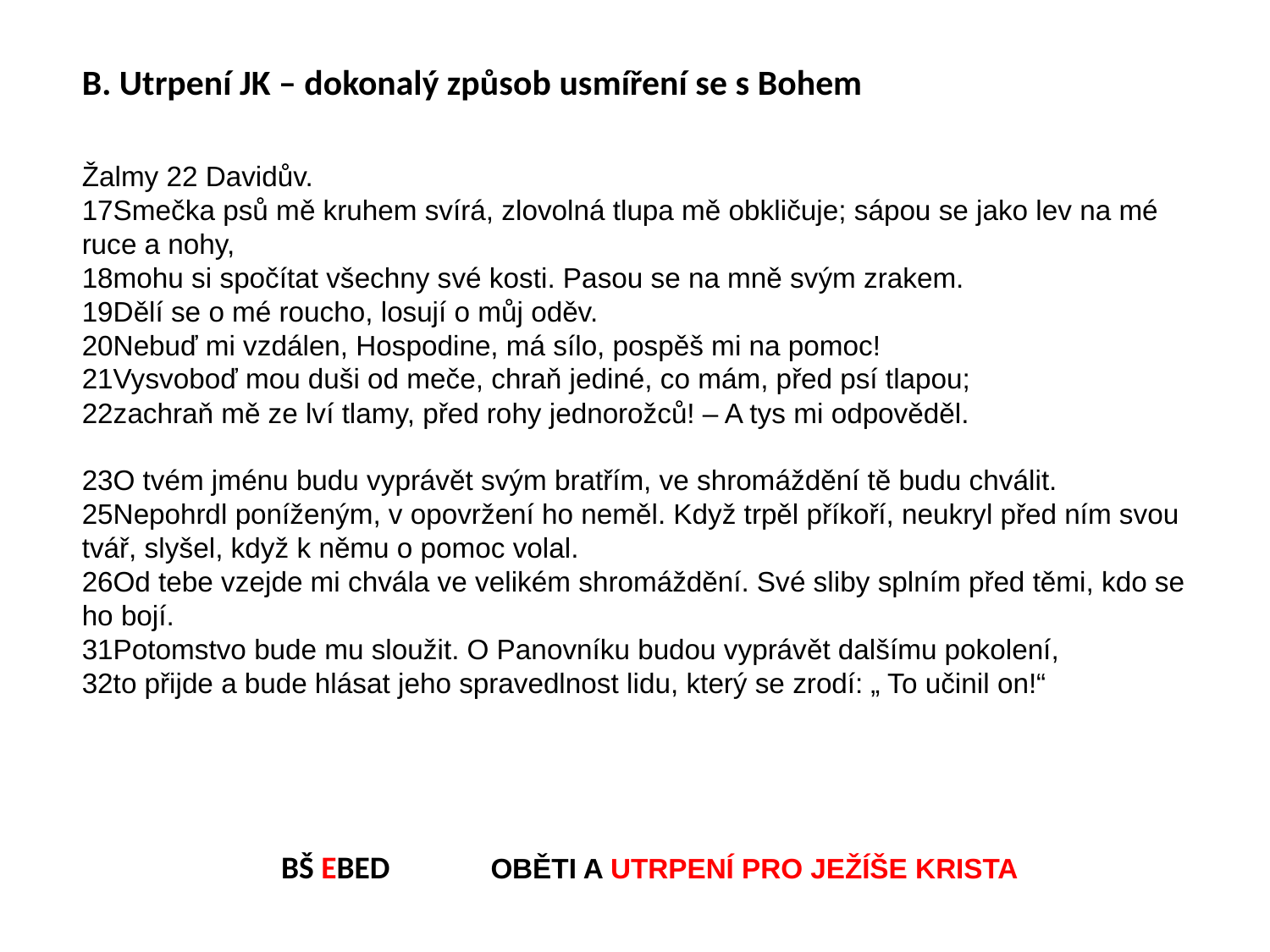

B. Utrpení JK – dokonalý způsob usmíření se s Bohem
Žalmy 22 Davidův.
17Smečka psů mě kruhem svírá, zlovolná tlupa mě obkličuje; sápou se jako lev na mé ruce a nohy,
18mohu si spočítat všechny své kosti. Pasou se na mně svým zrakem.
19Dělí se o mé roucho, losují o můj oděv.
20Nebuď mi vzdálen, Hospodine, má sílo, pospěš mi na pomoc!
21Vysvoboď mou duši od meče, chraň jediné, co mám, před psí tlapou;
22zachraň mě ze lví tlamy, před rohy jednorožců! – A tys mi odpověděl.

23O tvém jménu budu vyprávět svým bratřím, ve shromáždění tě budu chválit.
25Nepohrdl poníženým, v opovržení ho neměl. Když trpěl příkoří, neukryl před ním svou tvář, slyšel, když k němu o pomoc volal.
26Od tebe vzejde mi chvála ve velikém shromáždění. Své sliby splním před těmi, kdo se ho bojí.
31Potomstvo bude mu sloužit. O Panovníku budou vyprávět dalšímu pokolení,
32to přijde a bude hlásat jeho spravedlnost lidu, který se zrodí: „ To učinil on!“
BŠ EBED              OBĚTI A UTRPENÍ PRO JEŽÍŠE KRISTA